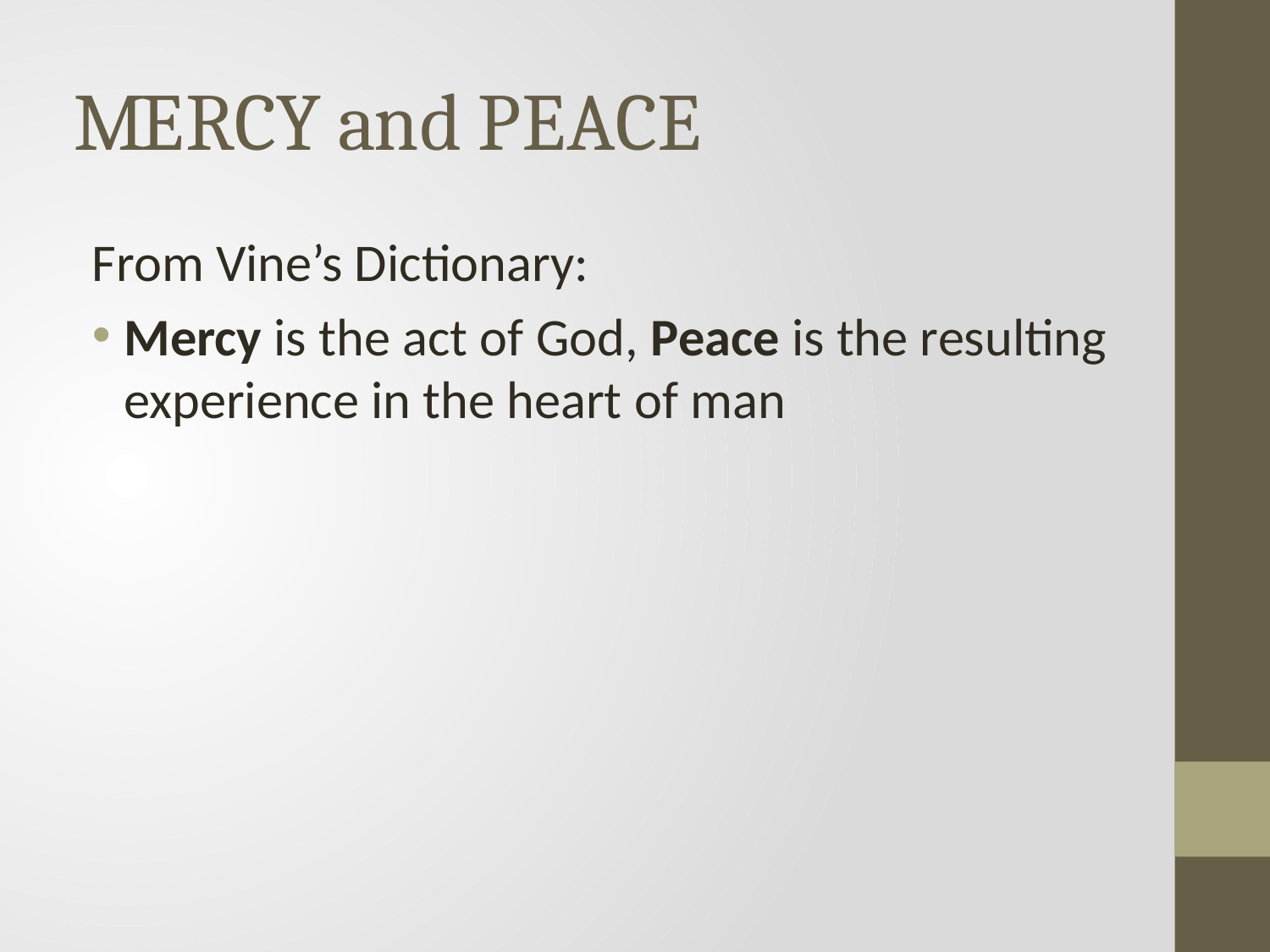

# MERCY and PEACE
From Vine’s Dictionary:
Mercy is the act of God, Peace is the resulting experience in the heart of man